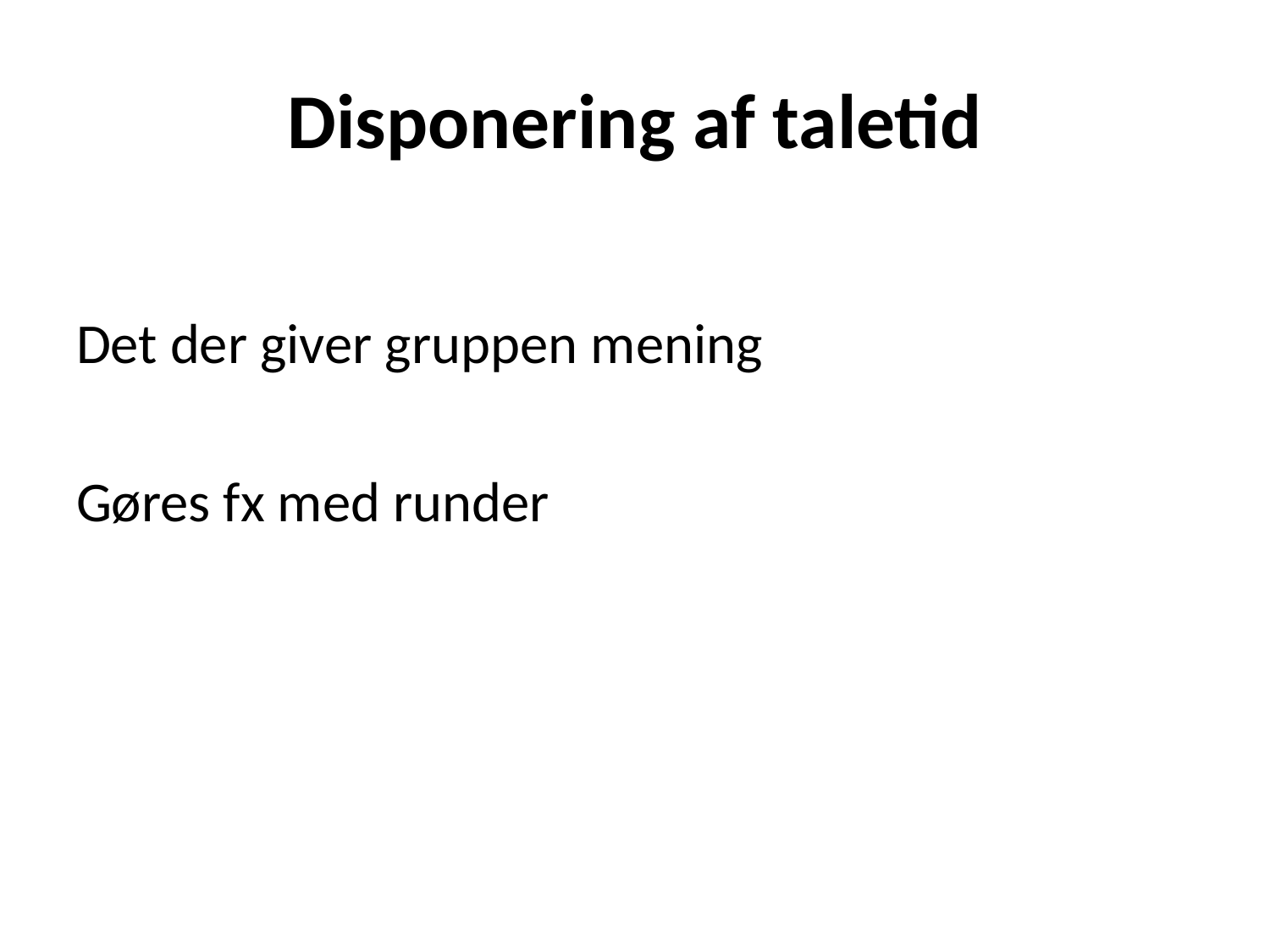

# Disponering af taletid

Det der giver gruppen mening

Gøres fx med runder